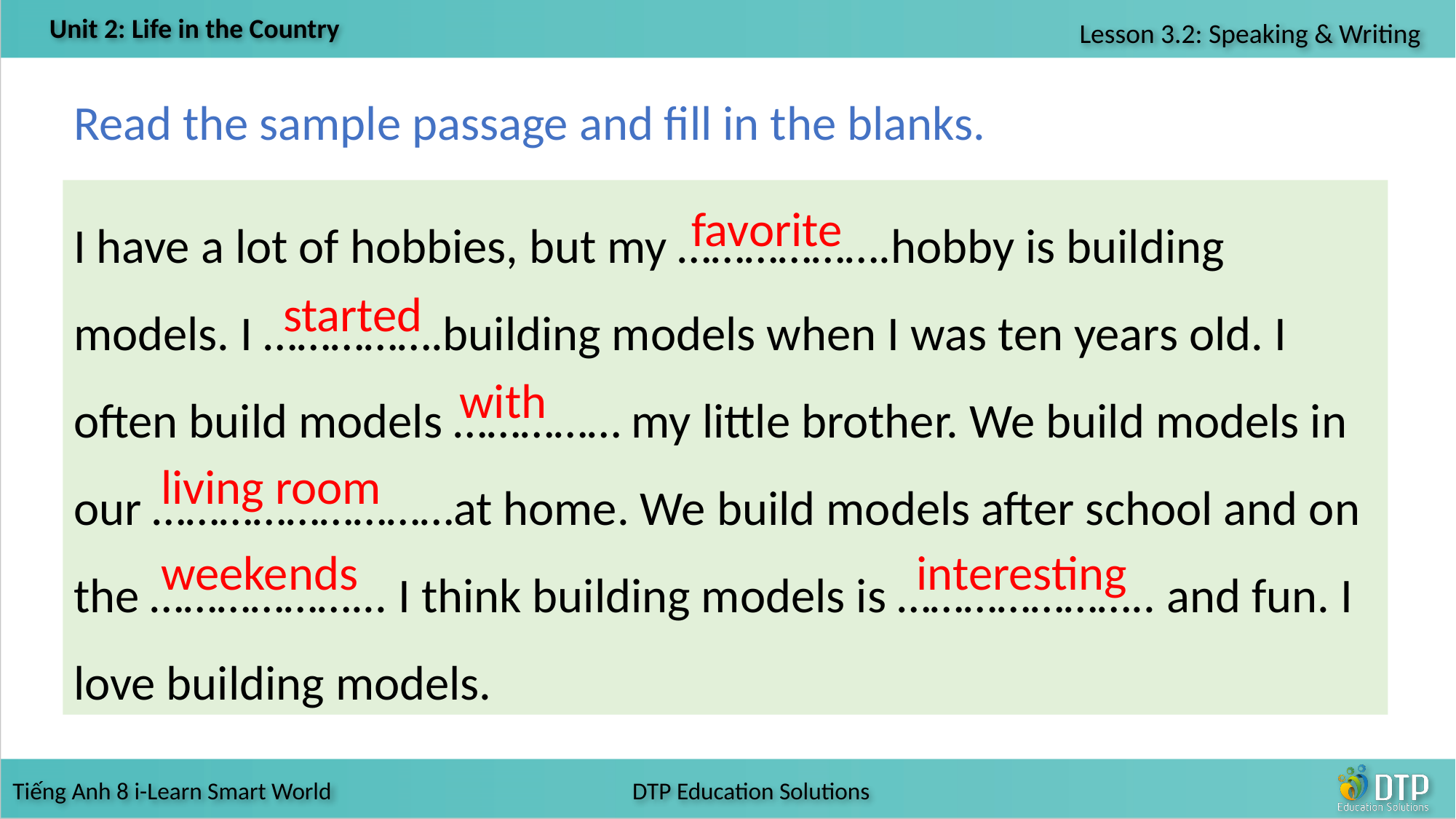

Read the sample passage and fill in the blanks.
I have a lot of hobbies, but my ……………….hobby is building models. I …………….building models when I was ten years old. I often build models …………… my little brother. We build models in our ………………………at home. We build models after school and on the ………………... I think building models is ………………….. and fun. I love building models.
favorite
started
with
living room
weekends
interesting